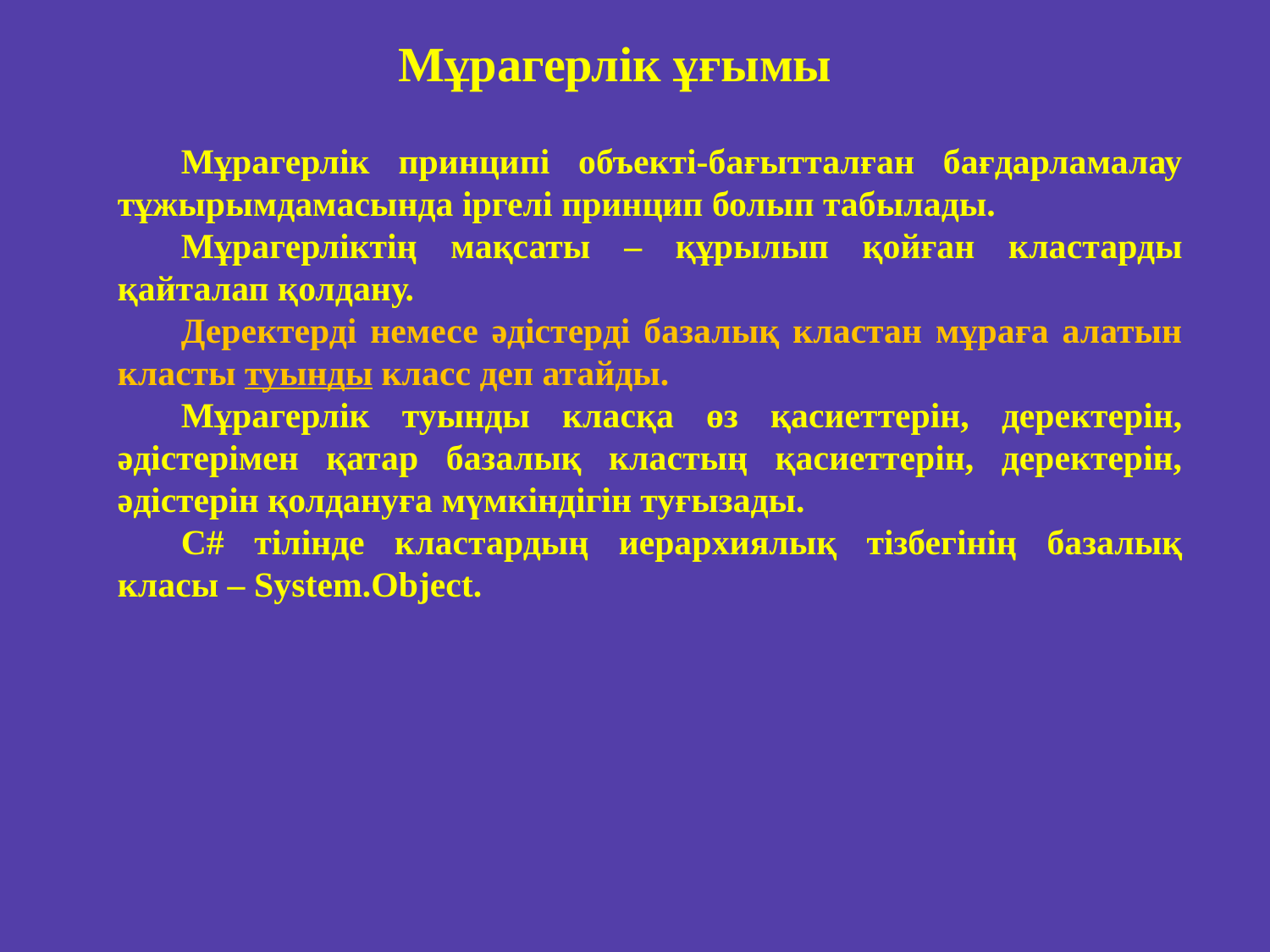

Мұрагерлік ұғымы
Мұрагерлік принципі объекті-бағытталған бағдарламалау тұжырымдамасында іргелі принцип болып табылады.
Мұрагерліктің мақсаты – құрылып қойған кластарды қайталап қолдану.
Деректерді немесе әдістерді базалық кластан мұраға алатын класты туынды класс деп атайды.
Мұрагерлік туынды класқа өз қасиеттерін, деректерін, әдістерімен қатар базалық кластың қасиеттерін, деректерін, әдістерін қолдануға мүмкіндігін туғызады.
C# тілінде кластардың иерархиялық тізбегінің базалық класы – System.Object.